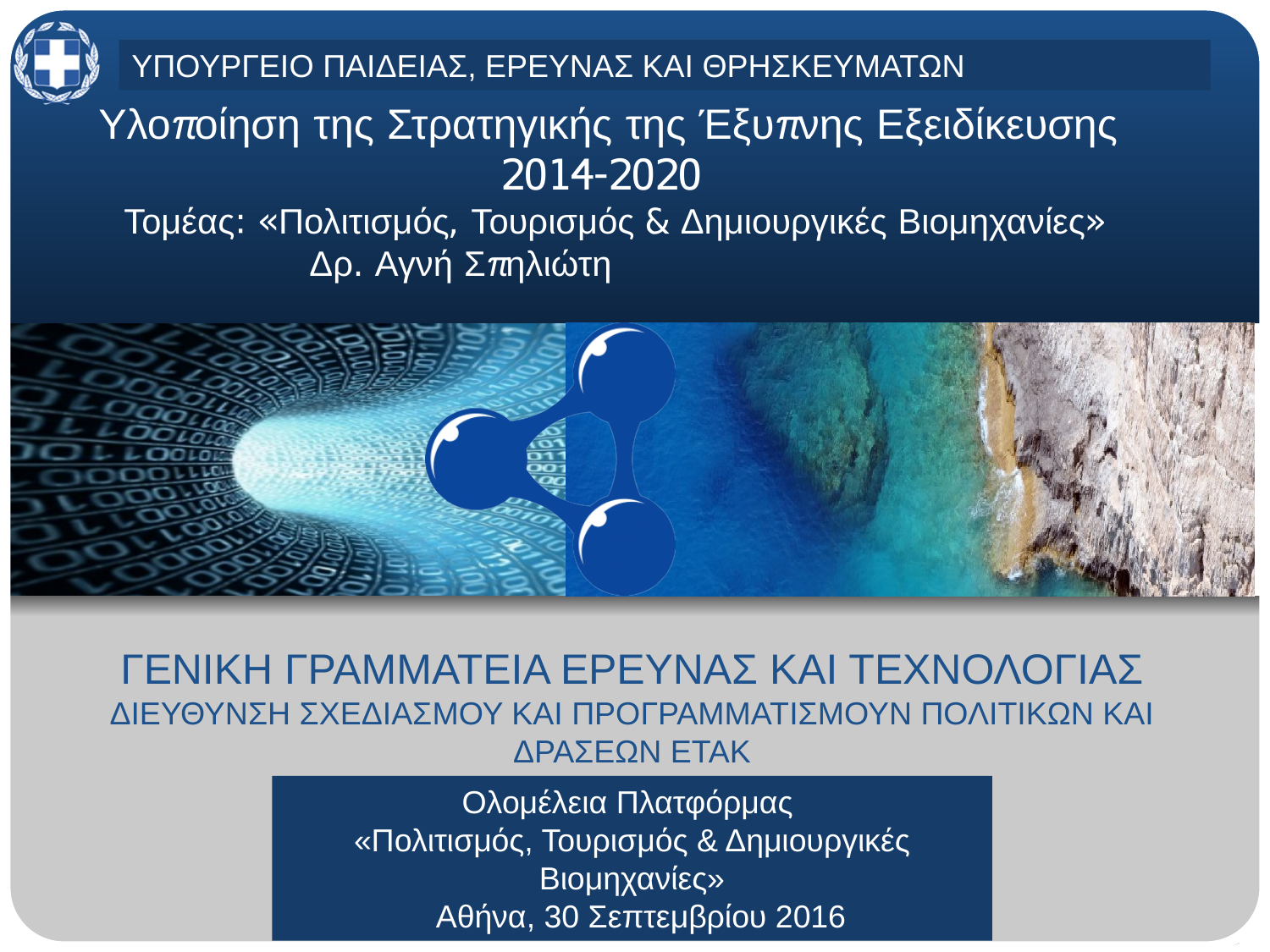

ΥΠΟΥΡΓΕΙΟ ΠΑΙΔΕΙΑΣ, ΕΡΕΥΝΑΣ ΚΑΙ ΘΡΗΣΚΕΥΜΑΤΩΝ
# Υλοποίηση της Στρατηγικής της Έξυπνης Εξειδίκευσης 2014-2020 Τομέας: «Πολιτισμός, Τουρισμός & Δημιουργικές Βιομηχανίες» Δρ. Αγνή Σπηλιώτη
ΓΕΝΙΚΗ ΓΡΑΜΜΑΤΕΙΑ ΕΡΕΥΝΑΣ ΚΑΙ ΤΕΧΝΟΛΟΓΙΑΣ
ΔΙΕΥΘΥΝΣΗ ΣΧΕΔΙΑΣΜΟΥ ΚΑΙ ΠΡΟΓΡΑΜΜΑΤΙΣΜΟΥΝ ΠΟΛΙΤΙΚΩΝ ΚΑΙ ΔΡΑΣΕΩΝ ΕΤΑΚ

Ολομέλεια Πλατφόρμας
«Πολιτισμός, Τουρισμός & Δημιουργικές Βιομηχανίες»
  Αθήνα, 30 Σεπτεμβρίου 2016